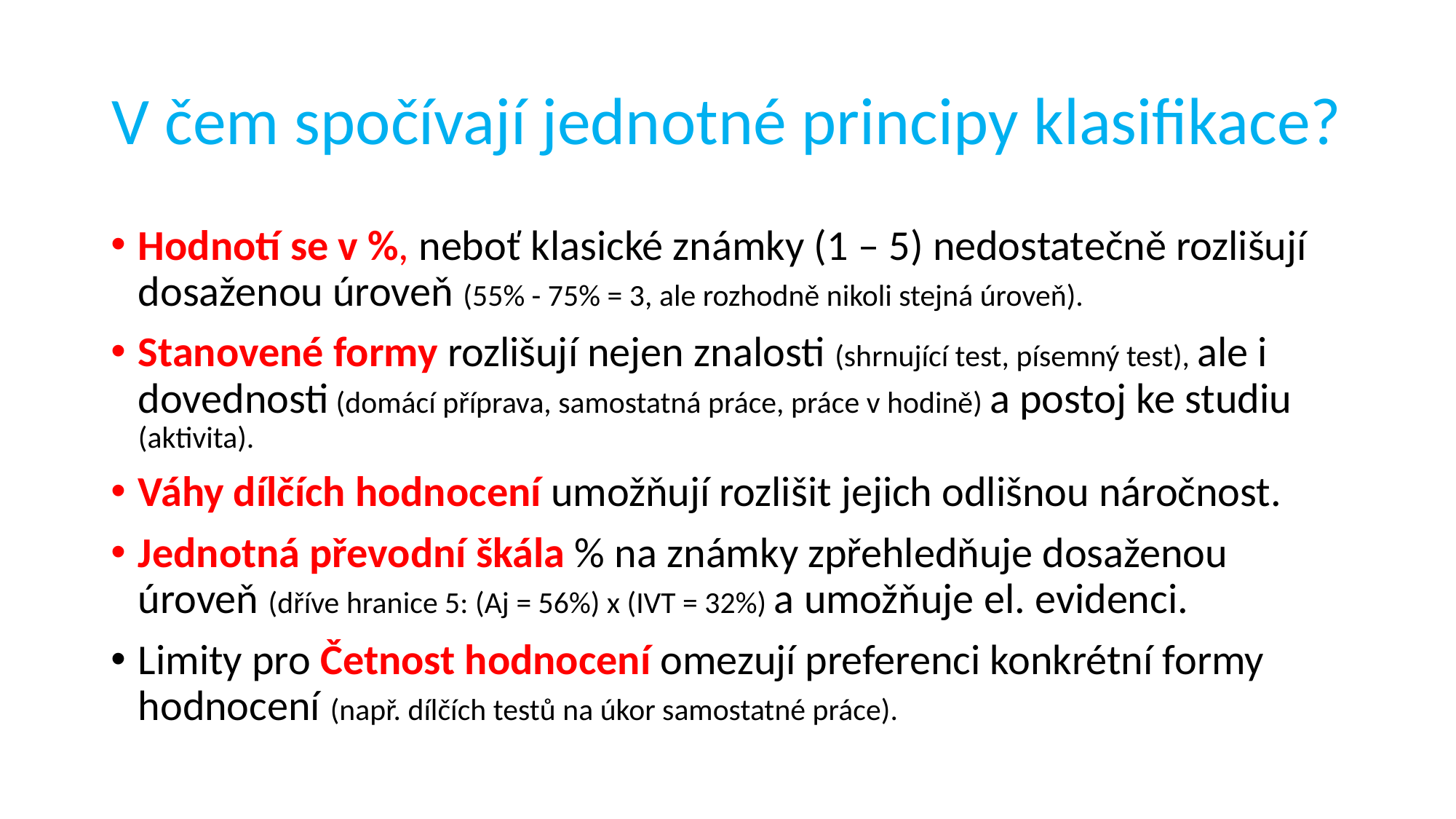

# V čem spočívají jednotné principy klasifikace?
Hodnotí se v %, neboť klasické známky (1 – 5) nedostatečně rozlišují dosaženou úroveň (55% - 75% = 3, ale rozhodně nikoli stejná úroveň).
Stanovené formy rozlišují nejen znalosti (shrnující test, písemný test), ale i dovednosti (domácí příprava, samostatná práce, práce v hodině) a postoj ke studiu (aktivita).
Váhy dílčích hodnocení umožňují rozlišit jejich odlišnou náročnost.
Jednotná převodní škála % na známky zpřehledňuje dosaženou úroveň (dříve hranice 5: (Aj = 56%) x (IVT = 32%) a umožňuje el. evidenci.
Limity pro Četnost hodnocení omezují preferenci konkrétní formy hodnocení (např. dílčích testů na úkor samostatné práce).